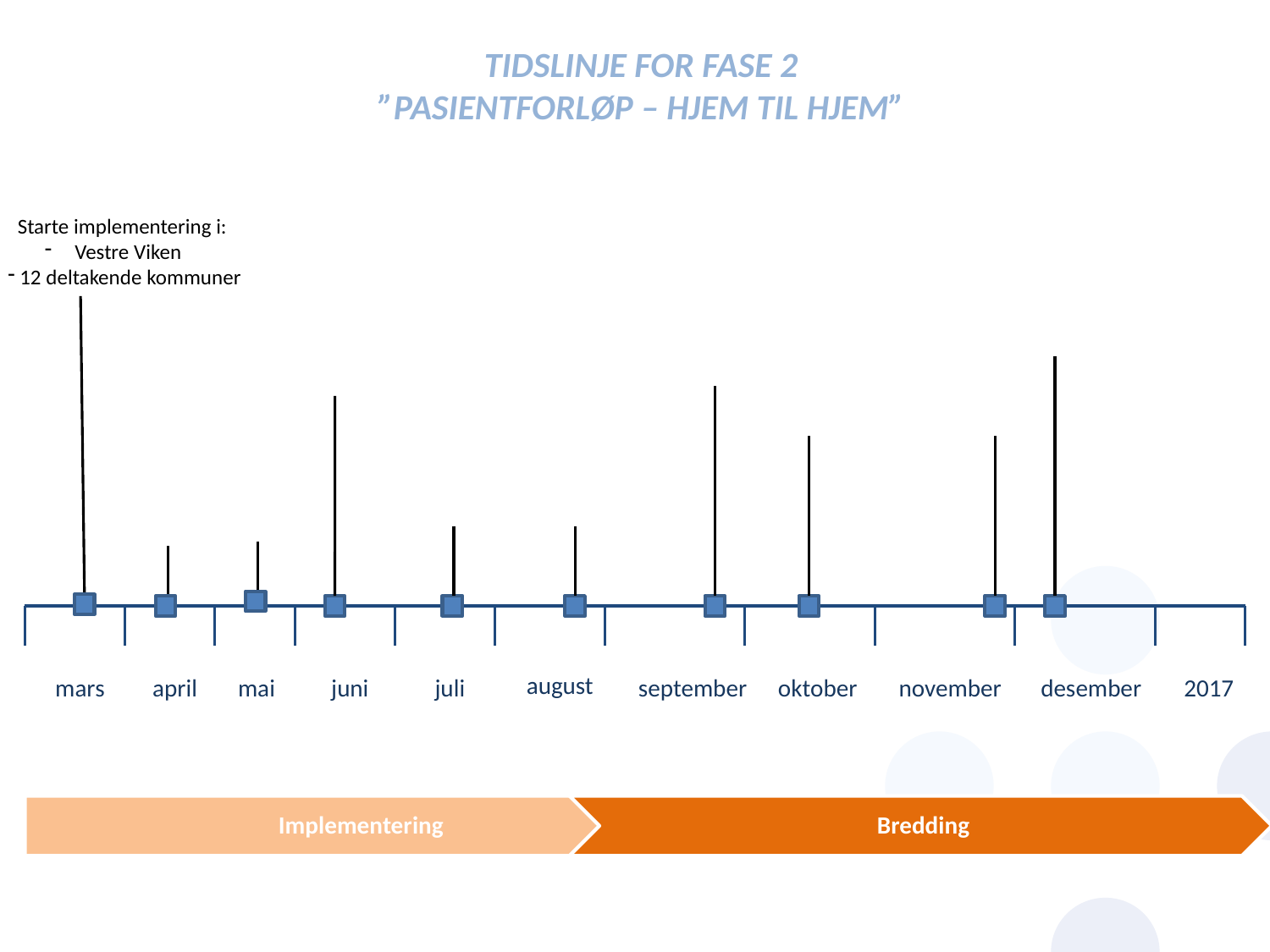

TIDSLINJE FOR FASE 2
”PASIENTFORLØP – HJEM TIL HJEM”
Starte implementering i:
Vestre Viken
 12 deltakende kommuner

august
mai
juli
september
oktober
november
desember
2017
mars
april
juni

Implementering

Bredding